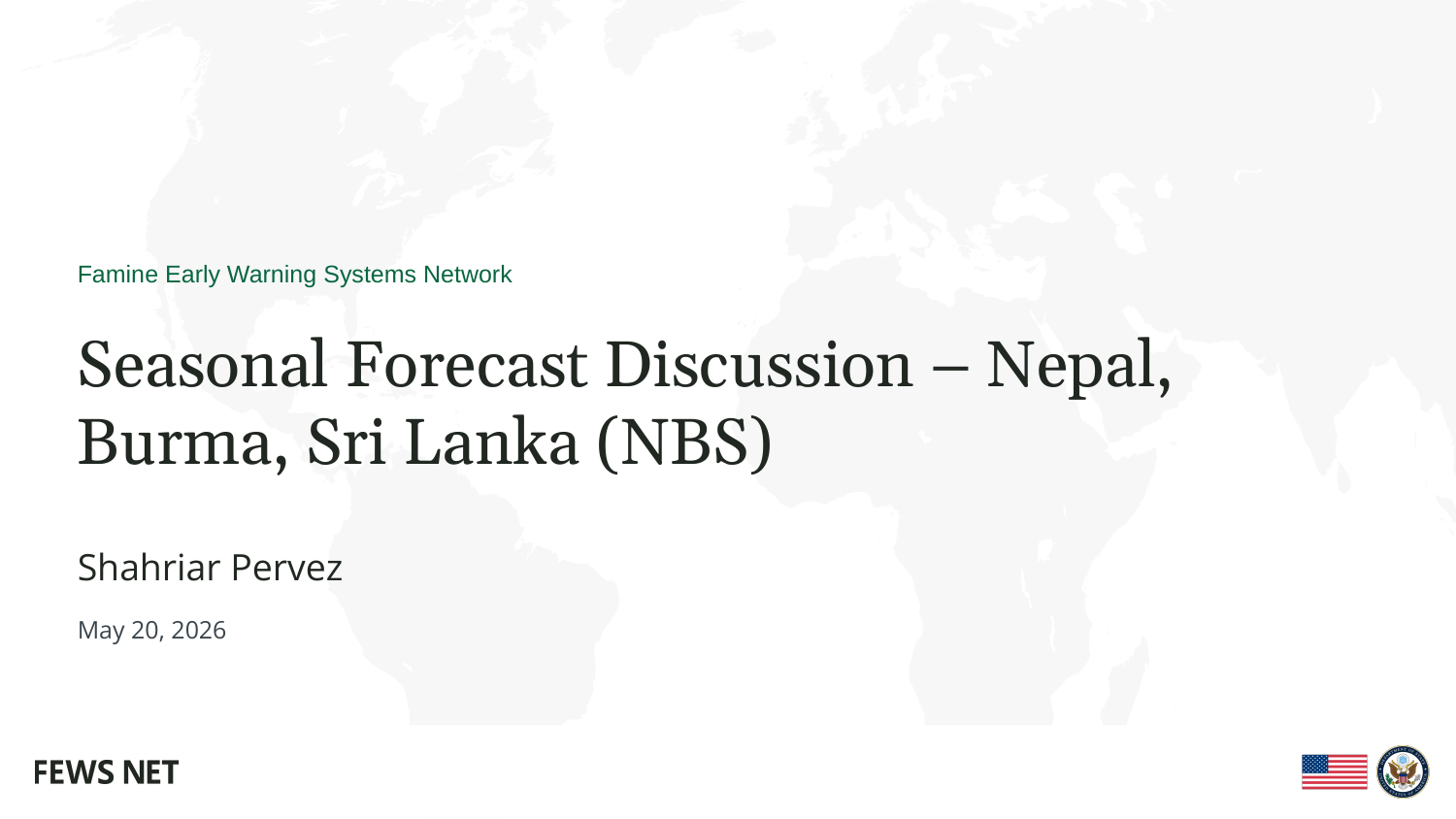

# Seasonal Forecast Discussion – Nepal, Burma, Sri Lanka (NBS)
Shahriar Pervez
May 20, 2026